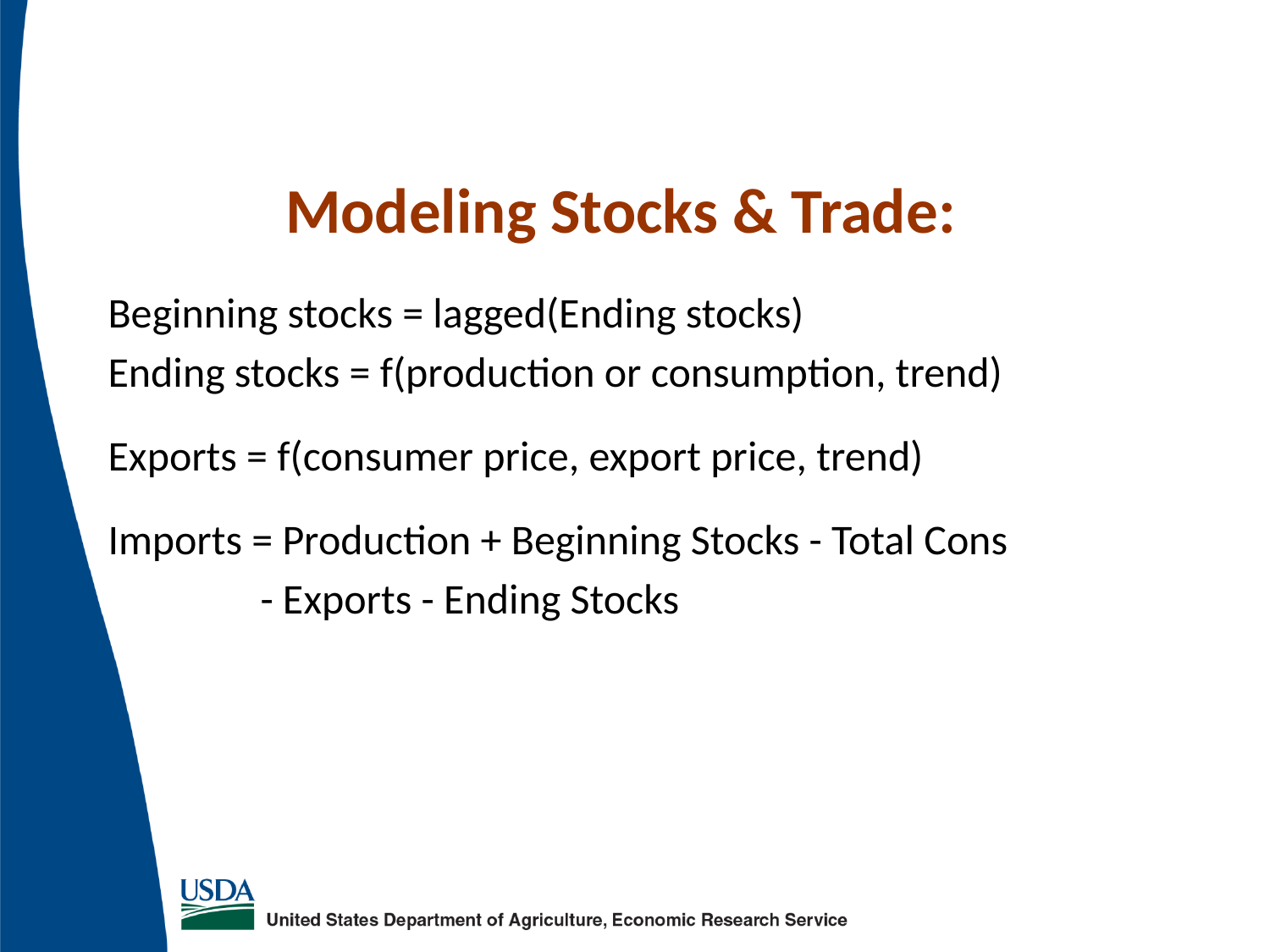

# Modeling Stocks & Trade:

Beginning stocks = lagged(Ending stocks)
Ending stocks = f(production or consumption, trend)

Exports = f(consumer price, export price, trend)

Imports = Production + Beginning Stocks - Total Cons
                - Exports - Ending Stocks